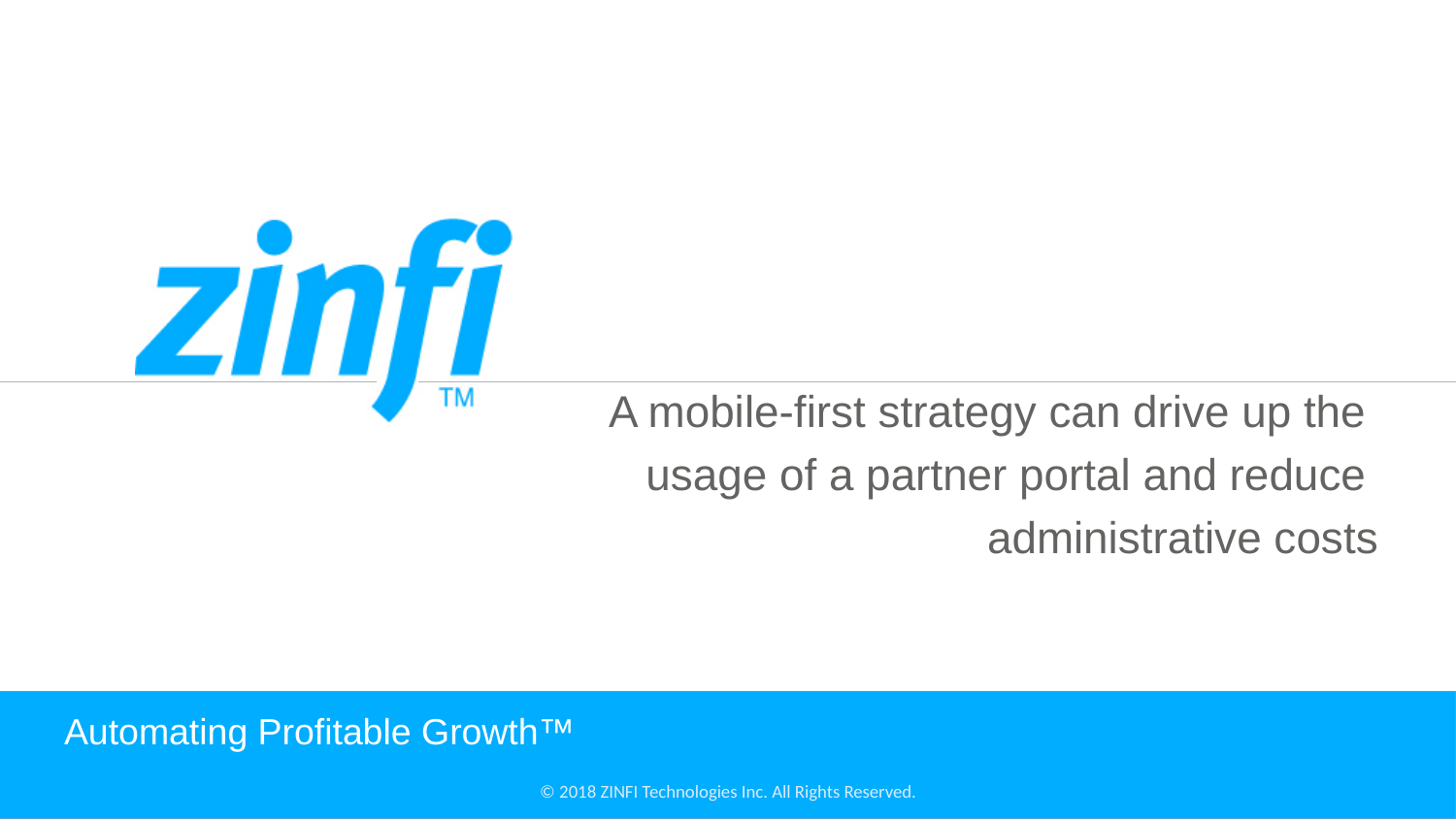

A mobile-first strategy can drive up the
usage of a partner portal and reduce
administrative costs
# Automating Profitable Growth™